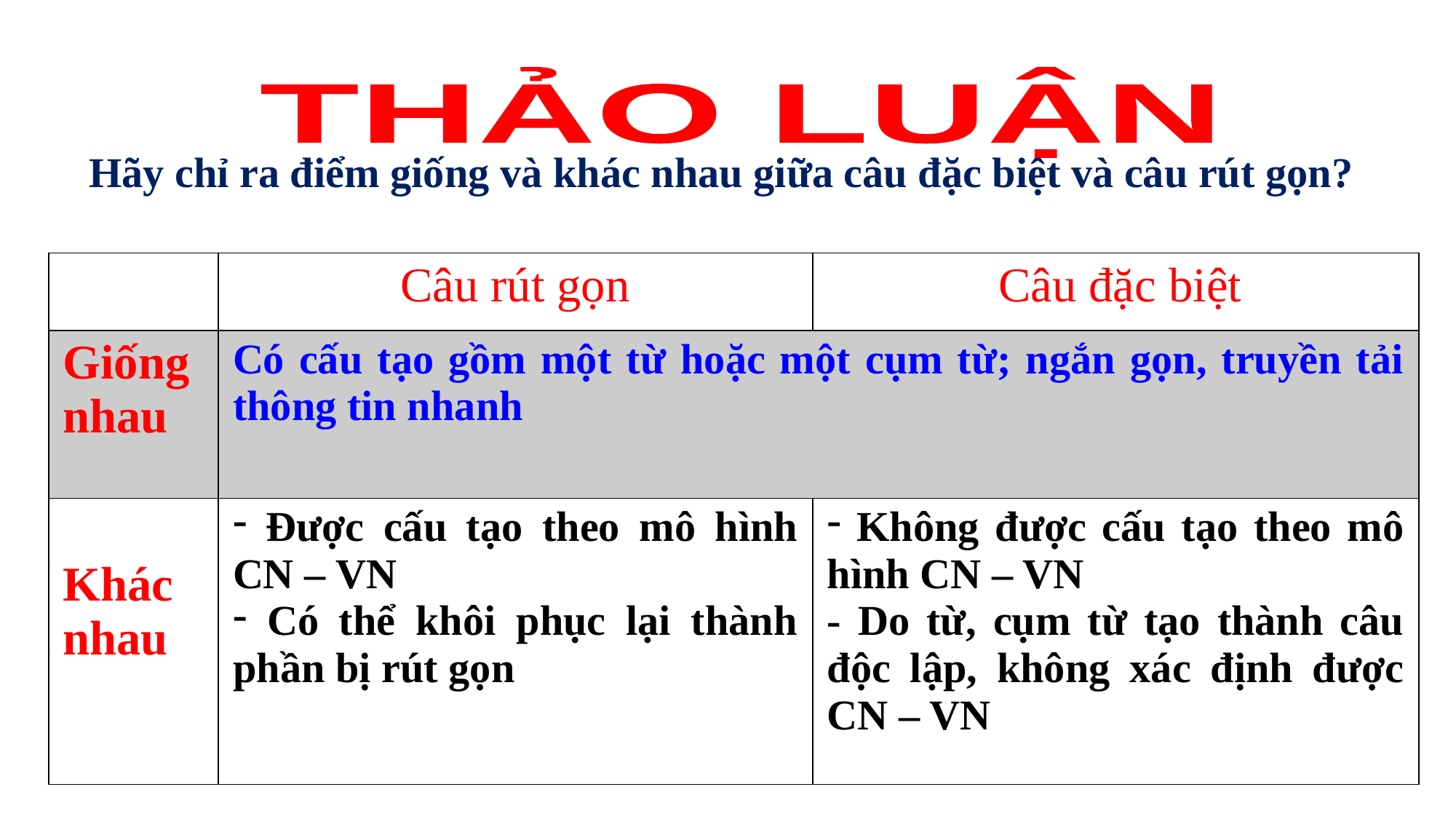

THẢO LUẬN
# Hãy chỉ ra điểm giống và khác nhau giữa câu đặc biệt và câu rút gọn?
|  | Câu rút gọn | Câu đặc biệt |
| --- | --- | --- |
| Giống nhau | Có cấu tạo gồm một từ hoặc một cụm từ; ngắn gọn, truyền tải thông tin nhanh |  |
| Khác nhau | Được cấu tạo theo mô hình CN – VN Có thể khôi phục lại thành phần bị rút gọn | Không được cấu tạo theo mô hình CN – VN - Do từ, cụm từ tạo thành câu độc lập, không xác định được CN – VN |